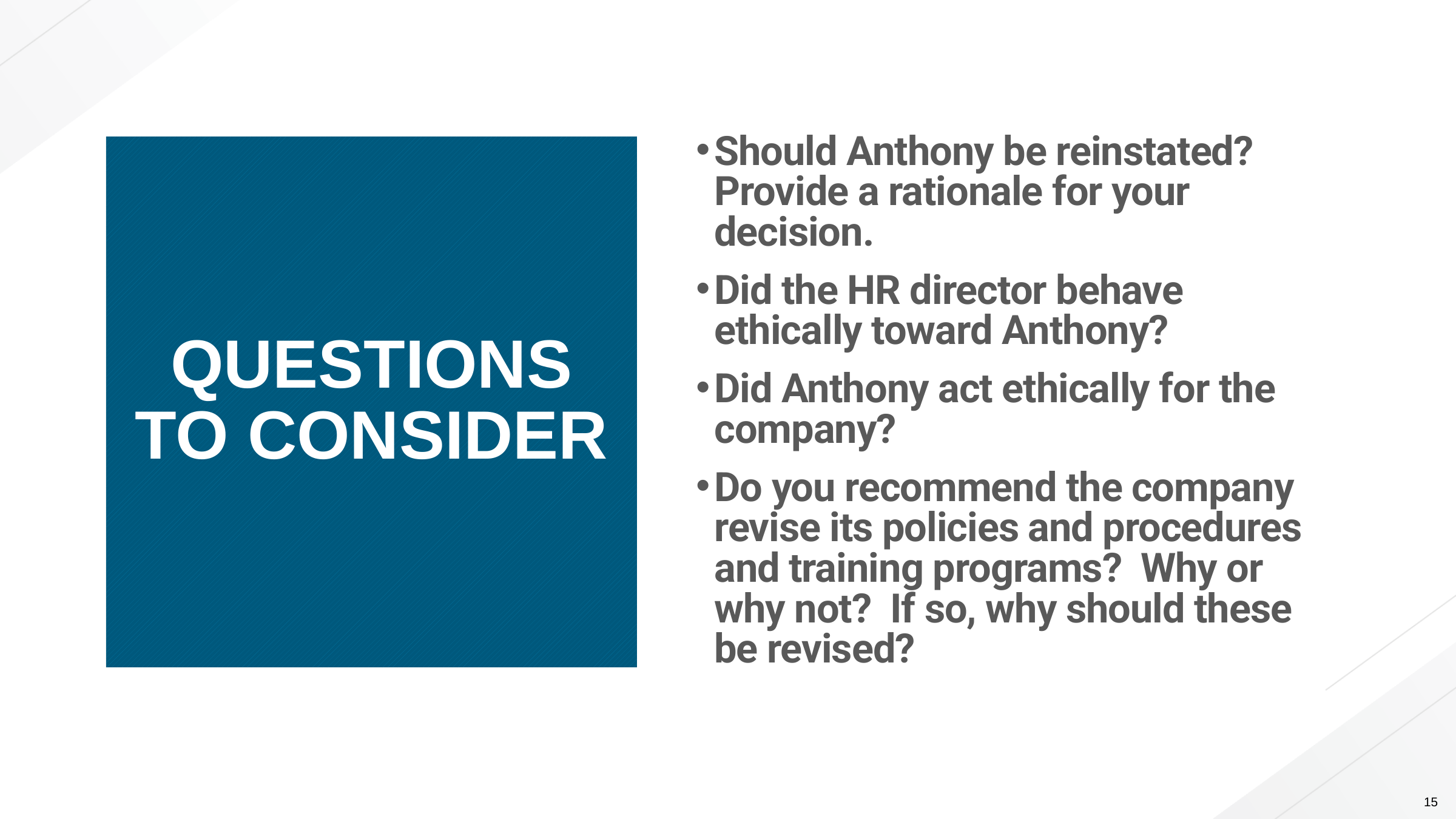

# QUESTIONS TO CONSIDER
Should Anthony be reinstated?  Provide a rationale for your decision.
Did the HR director behave ethically toward Anthony?
Did Anthony act ethically for the company?
Do you recommend the company revise its policies and procedures and training programs?  Why or why not?  If so, why should these be revised?
15